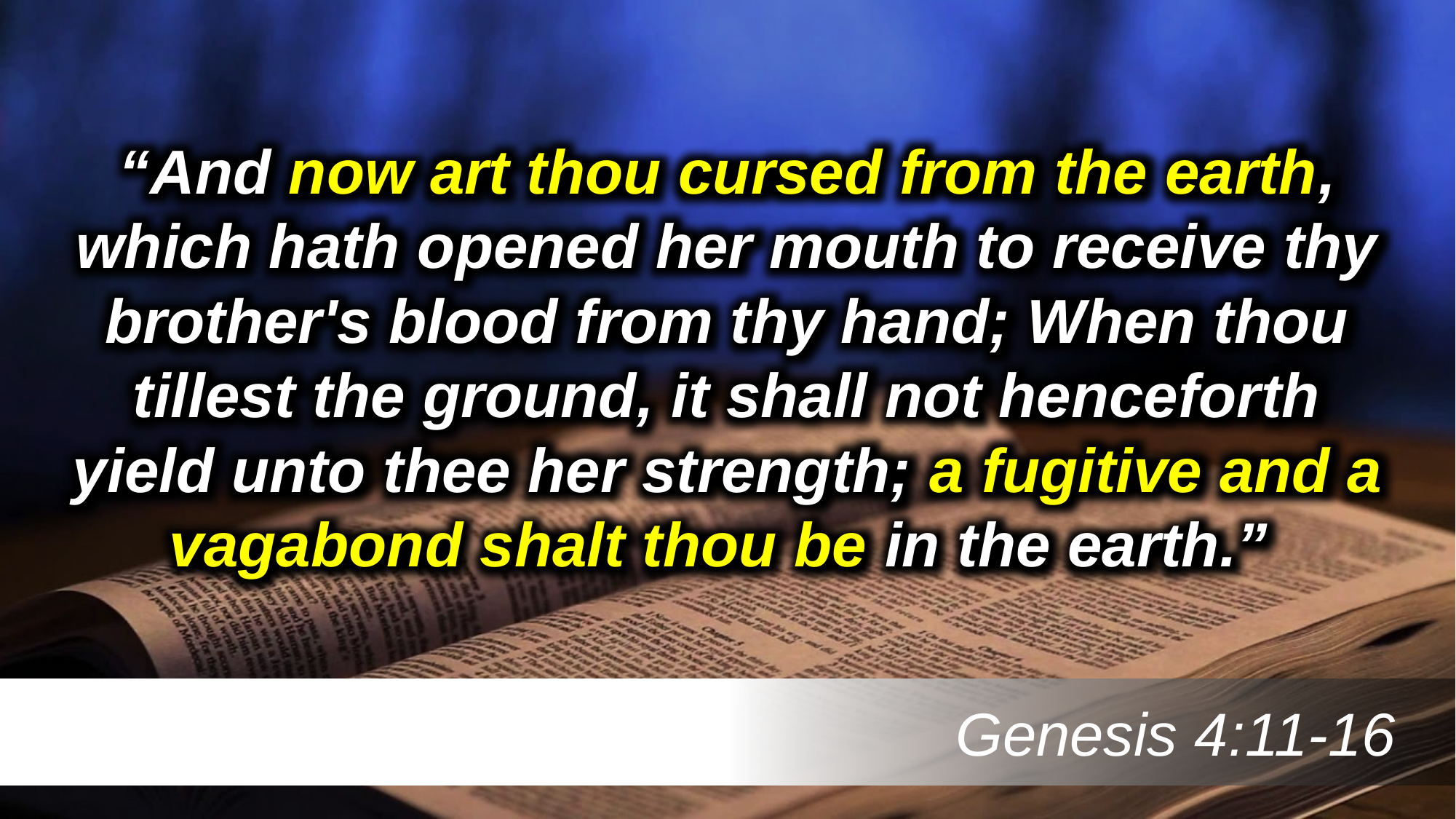

“And now art thou cursed from the earth, which hath opened her mouth to receive thy brother's blood from thy hand; When thou tillest the ground, it shall not henceforth yield unto thee her strength; a fugitive and a vagabond shalt thou be in the earth.”

 Genesis 4:11-16